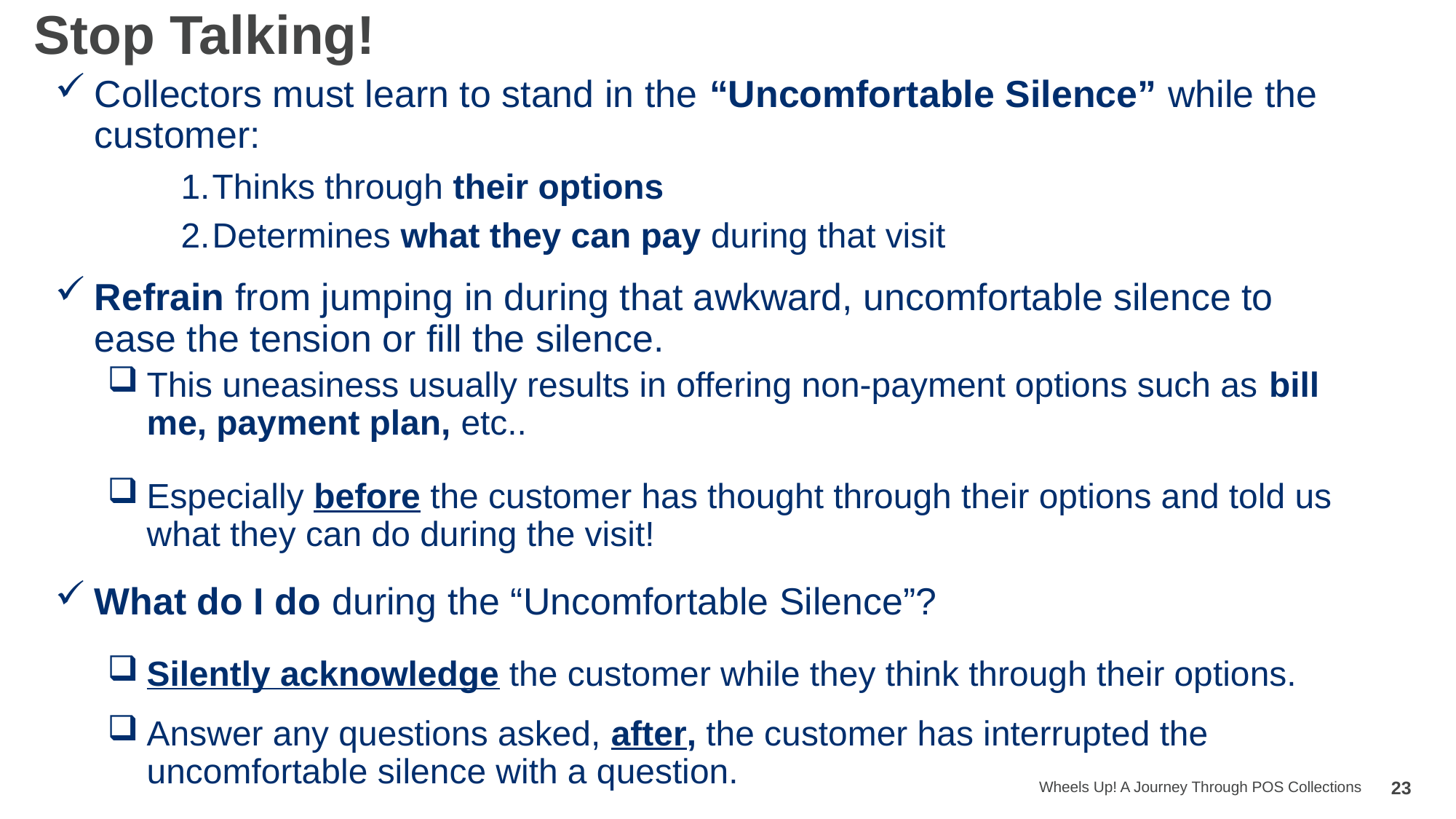

# Stop Talking!
Collectors must learn to stand in the “Uncomfortable Silence” while the customer:
Thinks through their options
Determines what they can pay during that visit

Refrain from jumping in during that awkward, uncomfortable silence to ease the tension or fill the silence.
This uneasiness usually results in offering non-payment options such as bill me, payment plan, etc..

Especially before the customer has thought through their options and told us what they can do during the visit!

What do I do during the “Uncomfortable Silence”?

Silently acknowledge the customer while they think through their options.

Answer any questions asked, after, the customer has interrupted the  uncomfortable silence with a question.